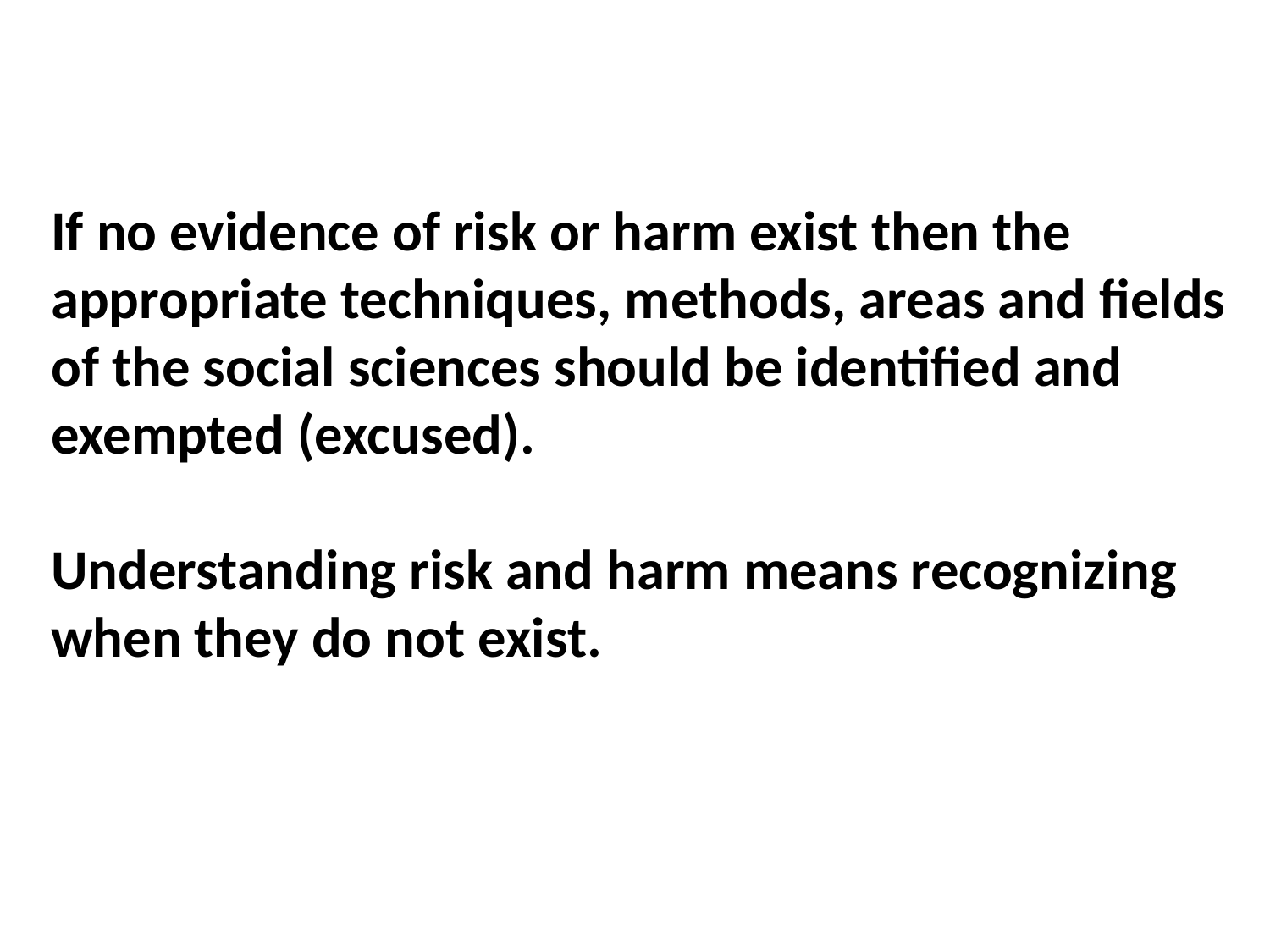

If no evidence of risk or harm exist then the appropriate techniques, methods, areas and fields of the social sciences should be identified and exempted (excused).

Understanding risk and harm means recognizing when they do not exist.